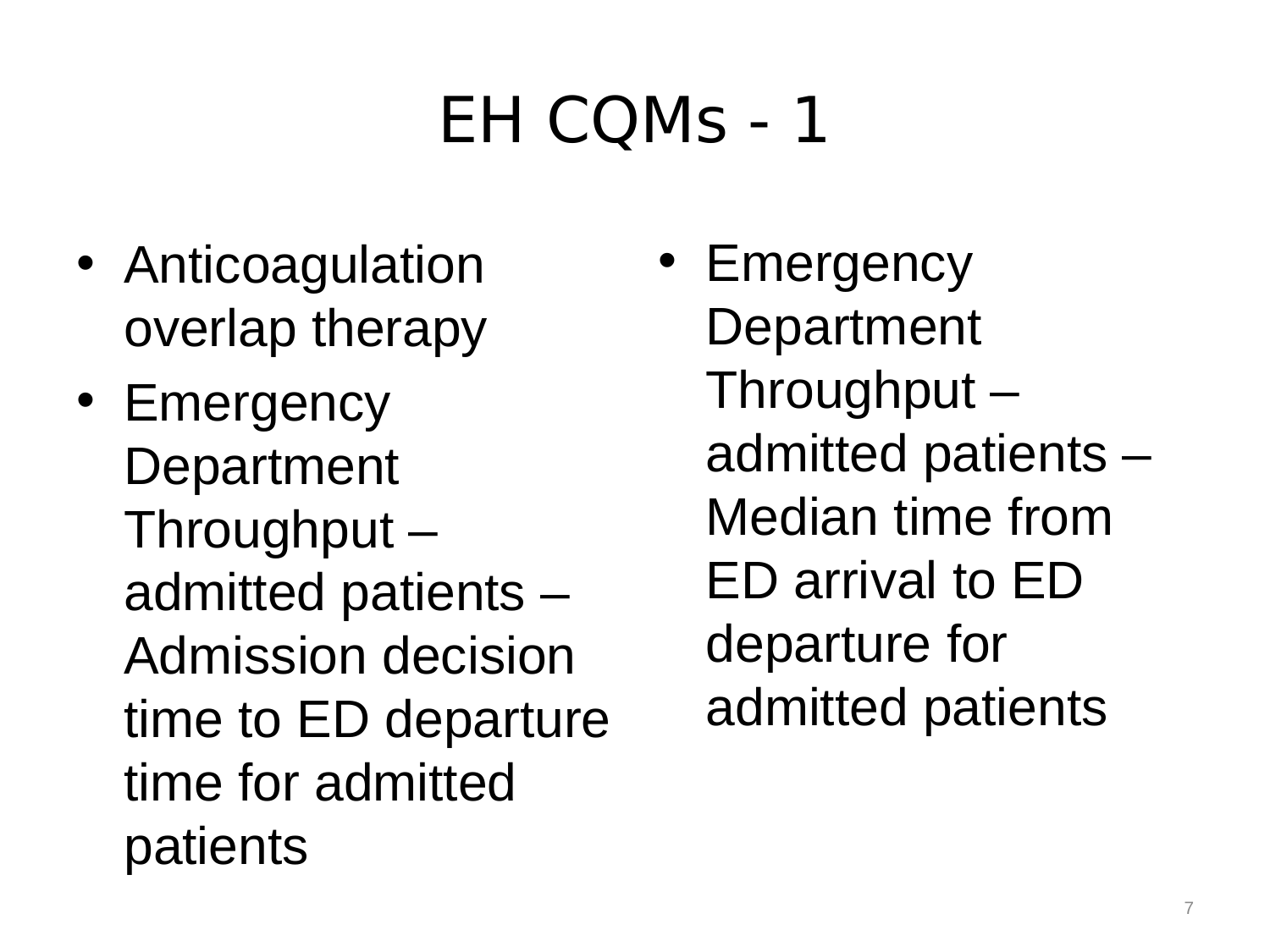

# EH CQMs - 1
Emergency Department Throughput – admitted patients – Median time from ED arrival to ED departure for admitted patients
Anticoagulation overlap therapy
Emergency Department Throughput – admitted patients – Admission decision time to ED departure time for admitted patients
7